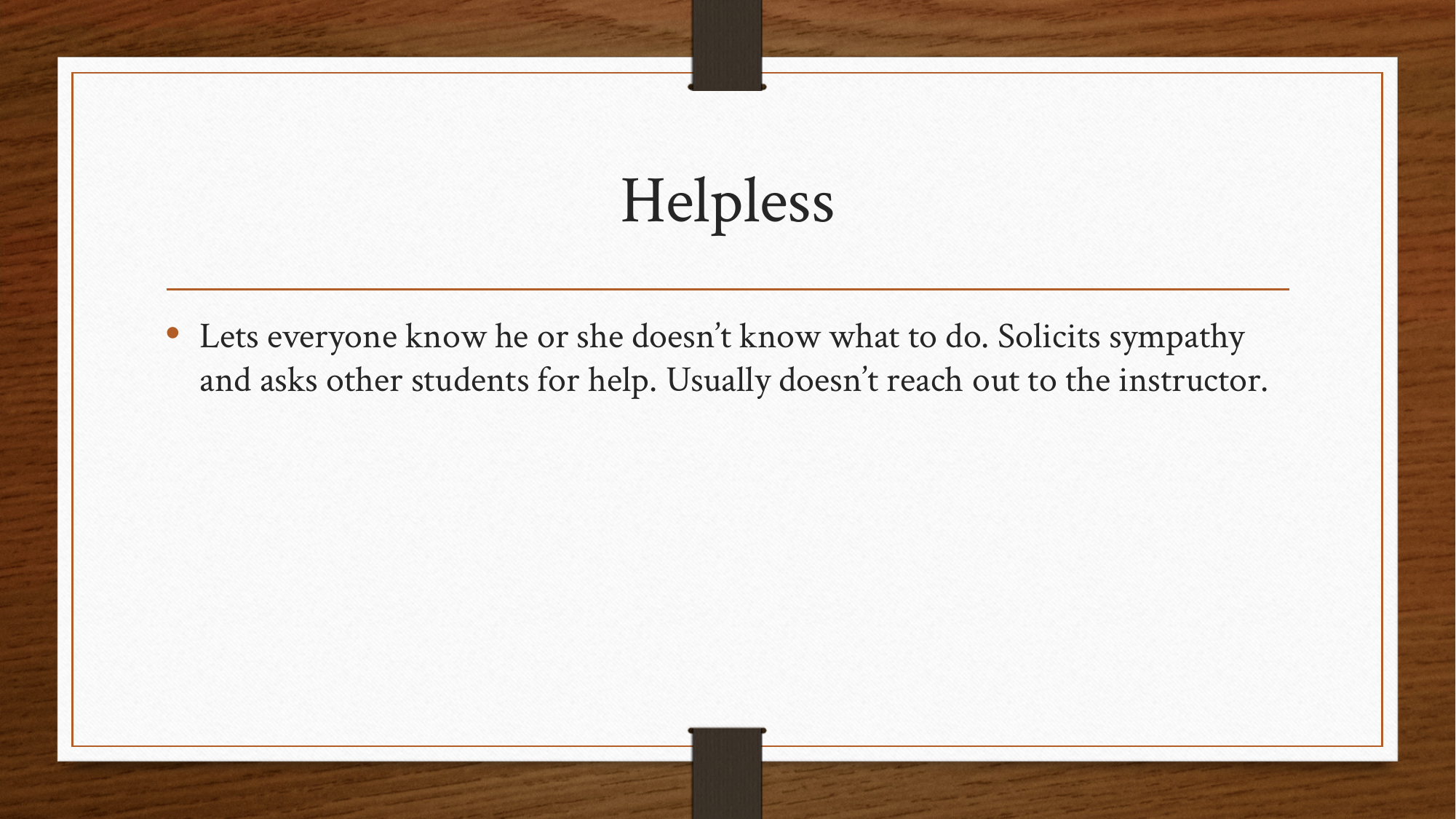

# Helpless
Lets everyone know he or she doesn’t know what to do. Solicits sympathy and asks other students for help. Usually doesn’t reach out to the instructor.